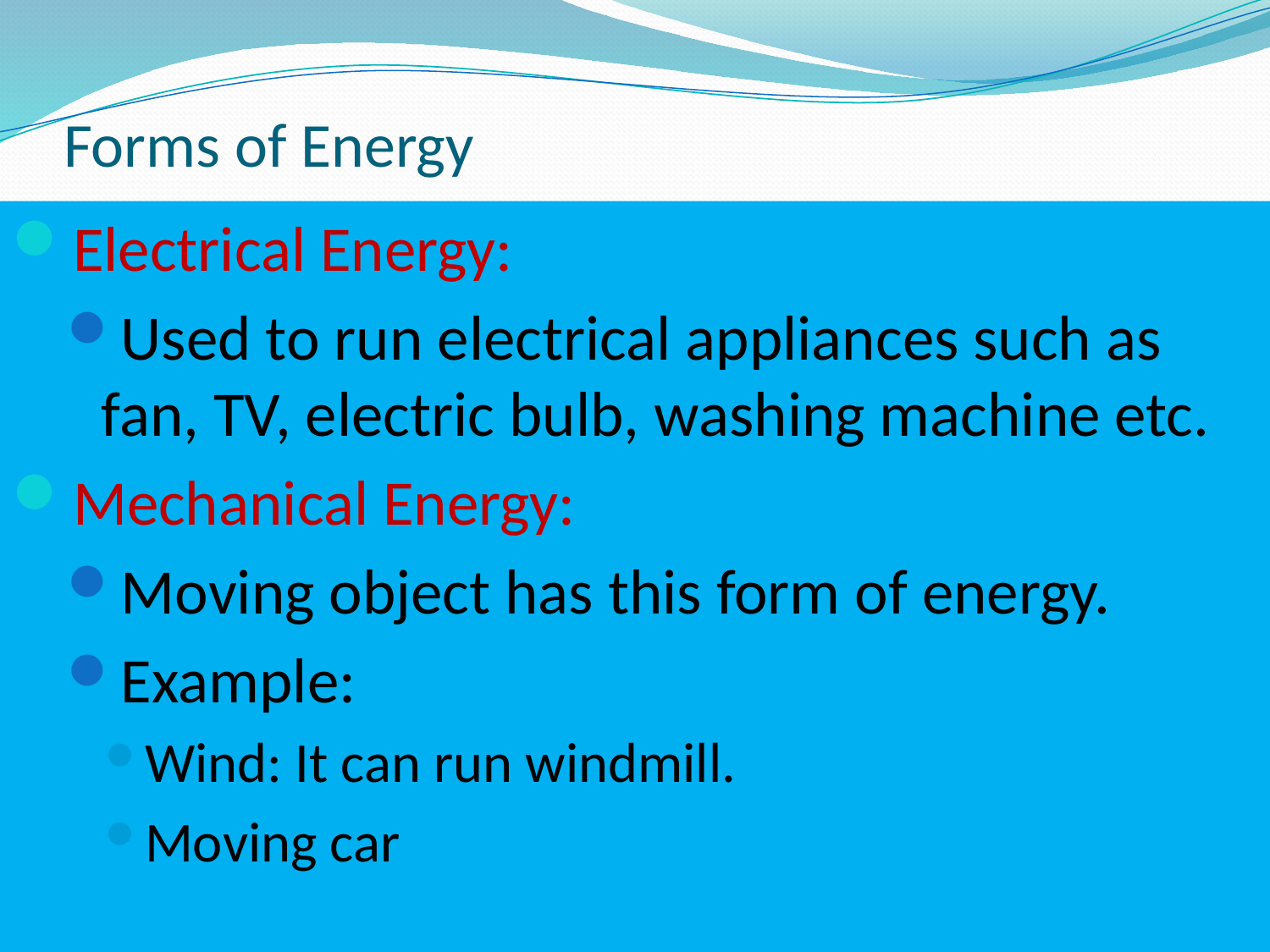

# Forms of Energy
Electrical Energy:
Used to run electrical appliances such as fan, TV, electric bulb, washing machine etc.
Mechanical Energy:
Moving object has this form of energy.
Example:
Wind: It can run windmill.
Moving car